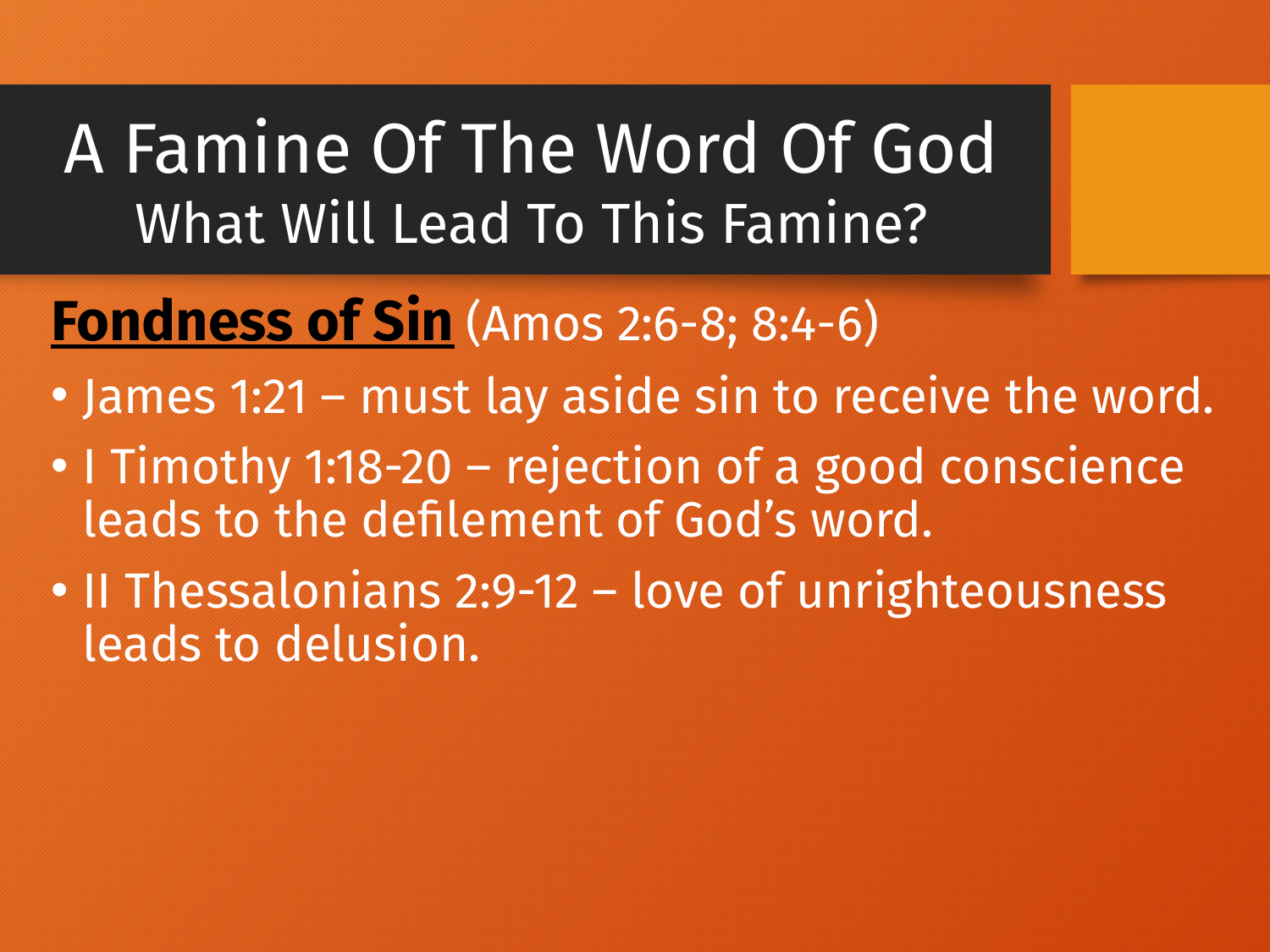

A Famine Of The Word Of God
What Will Lead To This Famine?
Fondness of Sin (Amos 2:6-8; 8:4-6)
James 1:21 – must lay aside sin to receive the word.
I Timothy 1:18-20 – rejection of a good conscience leads to the defilement of God’s word.
II Thessalonians 2:9-12 – love of unrighteousness leads to delusion.